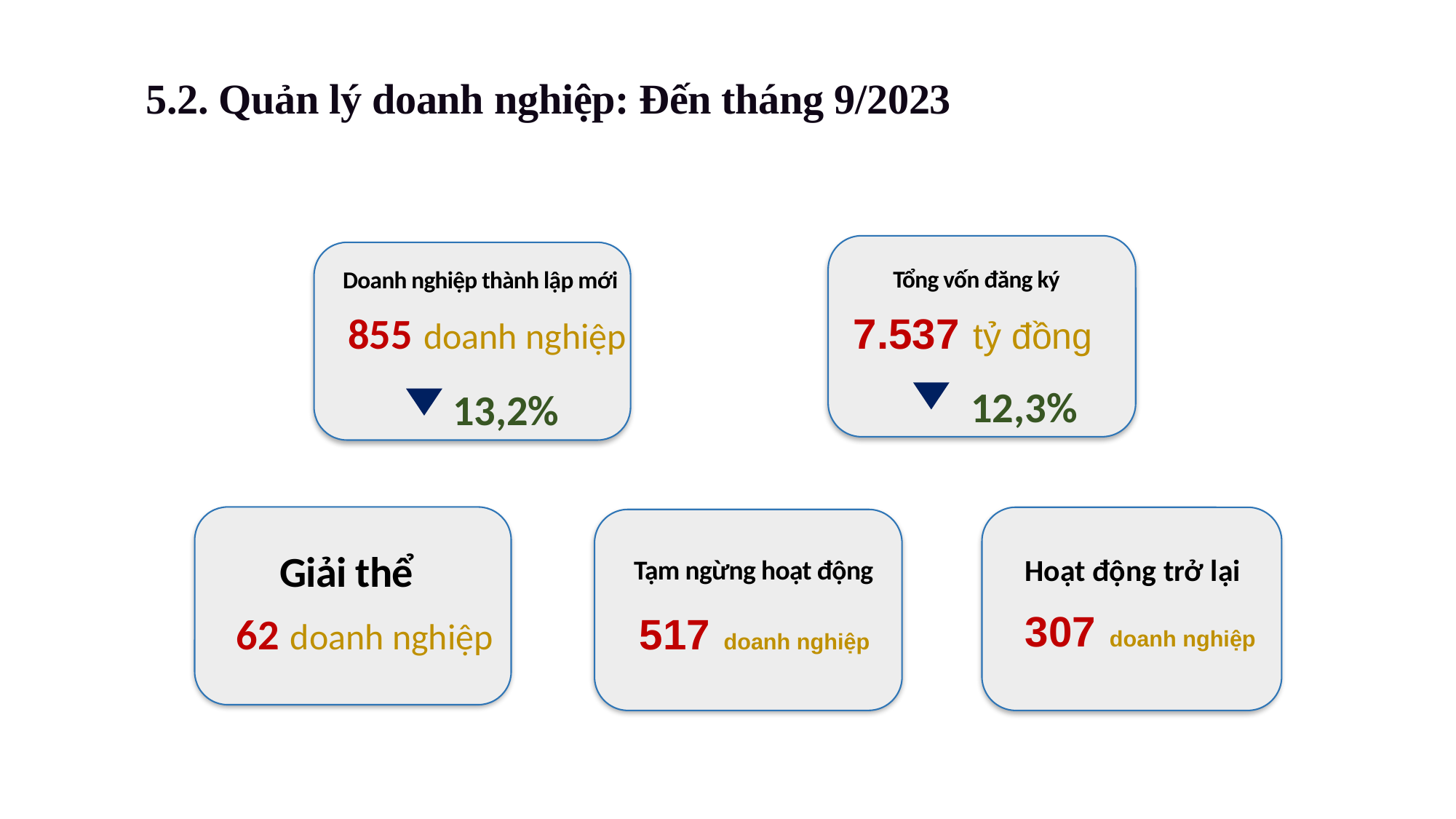

5.2. Quản lý doanh nghiệp: Đến tháng 9/2023

Tổng vốn đăng ký

7.537 tỷ đồng
12,3%

Doanh nghiệp thành lập mới

855 doanh nghiệp
13,2%

Giải thể

62 doanh nghiệp

Hoạt động trở lại

Tạm ngừng hoạt động

517 doanh nghiệp
307 doanh nghiệp